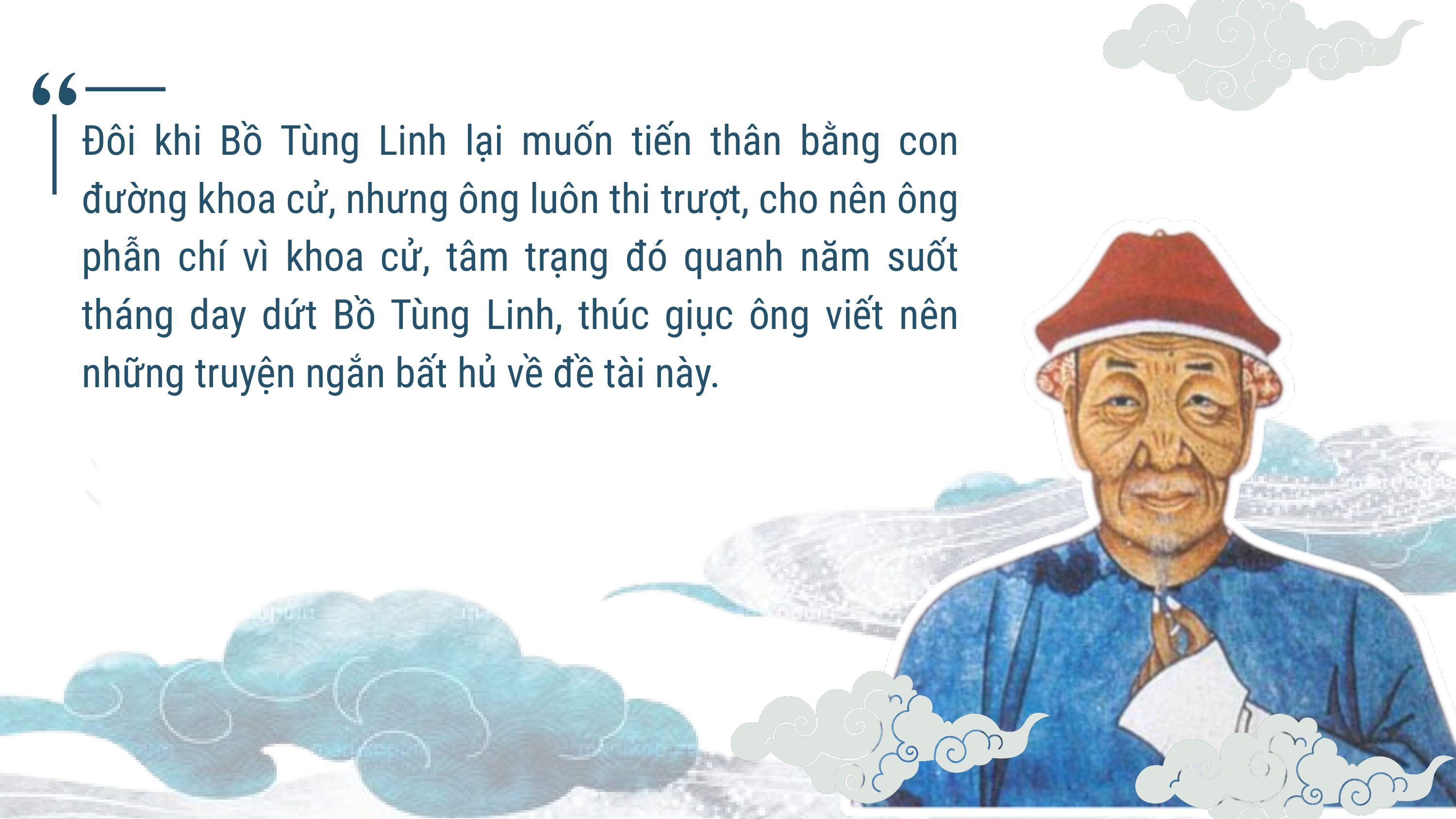

Đôi khi Bồ Tùng Linh lại muốn tiến thân bằng con đường khoa cử, nhưng ông luôn thi trượt, cho nên ông phẫn chí vì khoa cử, tâm trạng đó quanh năm suốt tháng day dứt Bồ Tùng Linh, thúc giục ông viết nên những truyện ngắn bất hủ về đề tài này.